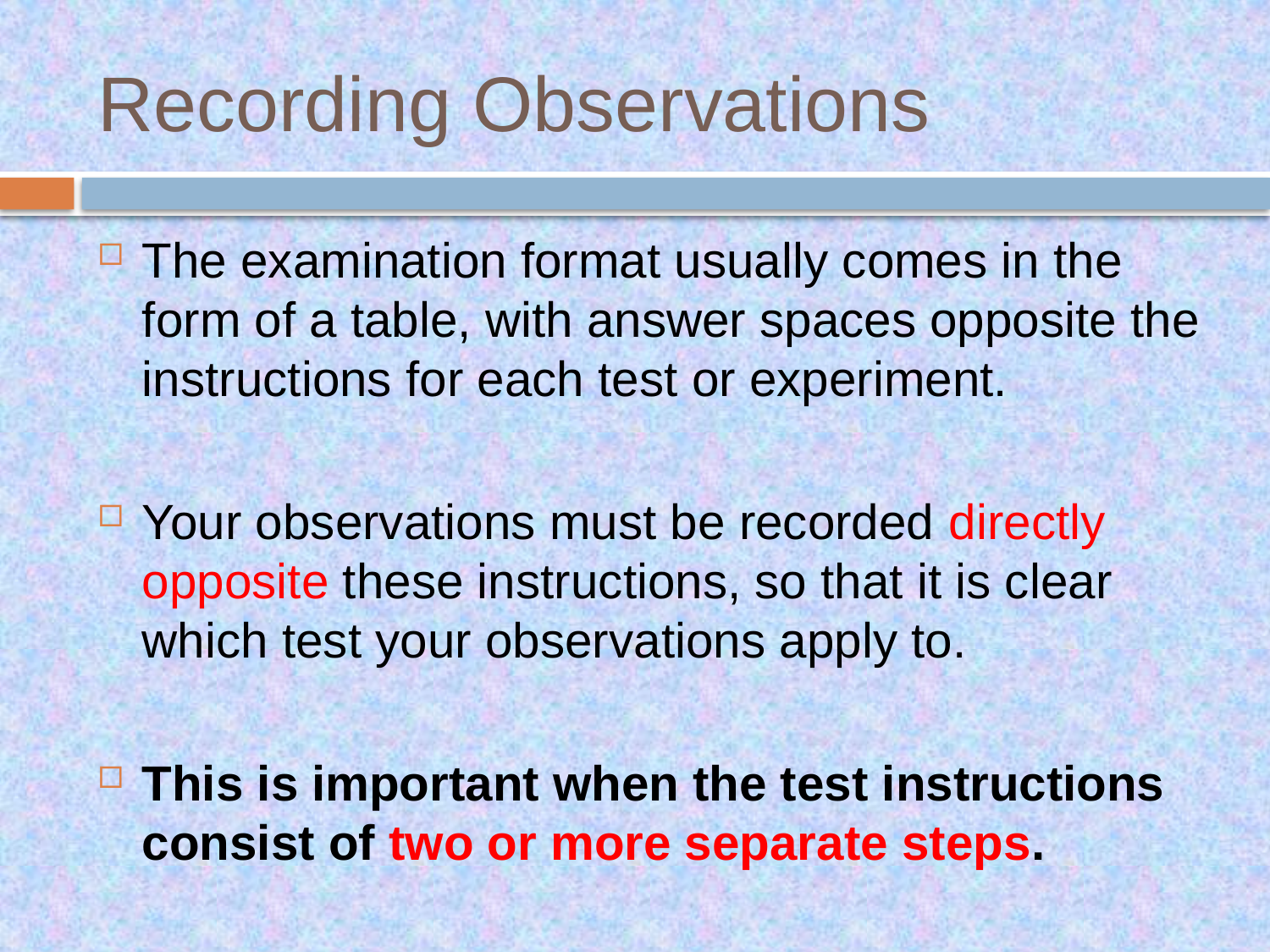

# Recording Observations
The examination format usually comes in the form of a table, with answer spaces opposite the instructions for each test or experiment.

Your observations must be recorded directly opposite these instructions, so that it is clear which test your observations apply to.

This is important when the test instructions consist of two or more separate steps.